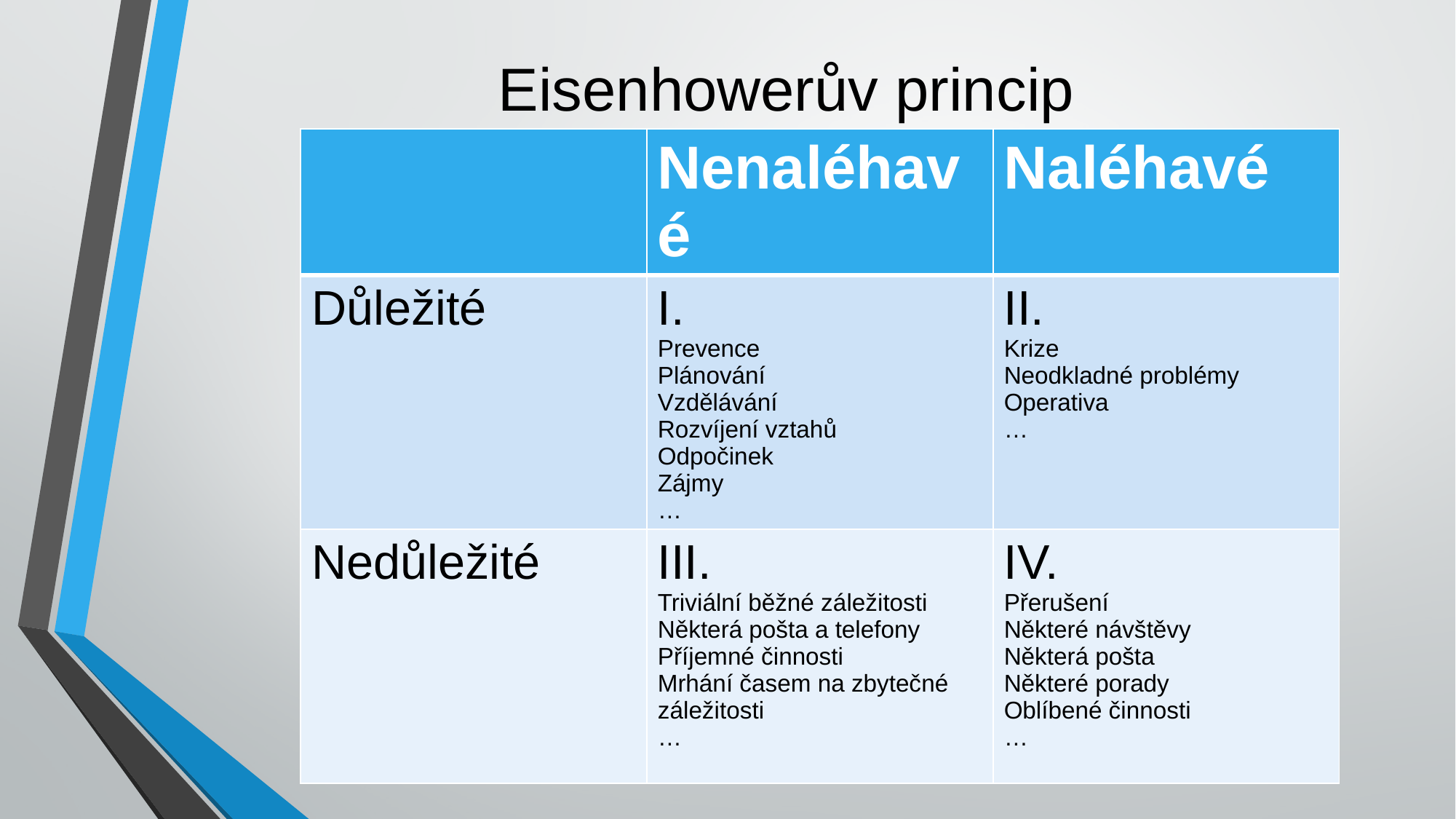

# Eisenhowerův princip
|  | Nenaléhavé | Naléhavé |
| --- | --- | --- |
| Důležité | I. Prevence Plánování Vzdělávání Rozvíjení vztahů Odpočinek Zájmy … | II. Krize Neodkladné problémy Operativa … |
| Nedůležité | III. Triviální běžné záležitosti Některá pošta a telefony Příjemné činnosti Mrhání časem na zbytečné záležitosti … | IV. Přerušení Některé návštěvy Některá pošta Některé porady Oblíbené činnosti … |